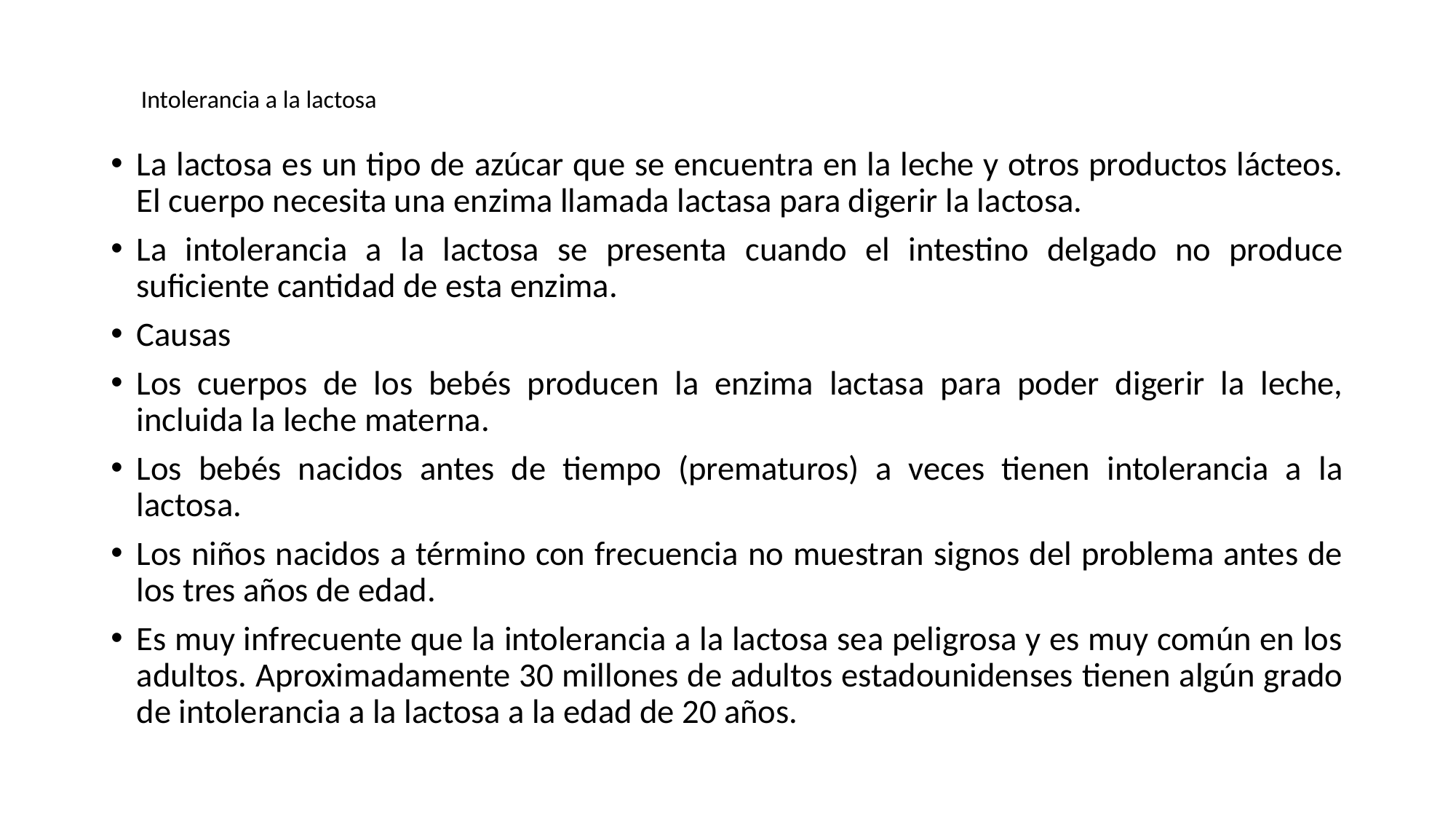

# Intolerancia a la lactosa
La lactosa es un tipo de azúcar que se encuentra en la leche y otros productos lácteos. El cuerpo necesita una enzima llamada lactasa para digerir la lactosa.
La intolerancia a la lactosa se presenta cuando el intestino delgado no produce suficiente cantidad de esta enzima.
Causas
Los cuerpos de los bebés producen la enzima lactasa para poder digerir la leche, incluida la leche materna.
Los bebés nacidos antes de tiempo (prematuros) a veces tienen intolerancia a la lactosa.
Los niños nacidos a término con frecuencia no muestran signos del problema antes de los tres años de edad.
Es muy infrecuente que la intolerancia a la lactosa sea peligrosa y es muy común en los adultos. Aproximadamente 30 millones de adultos estadounidenses tienen algún grado de intolerancia a la lactosa a la edad de 20 años.